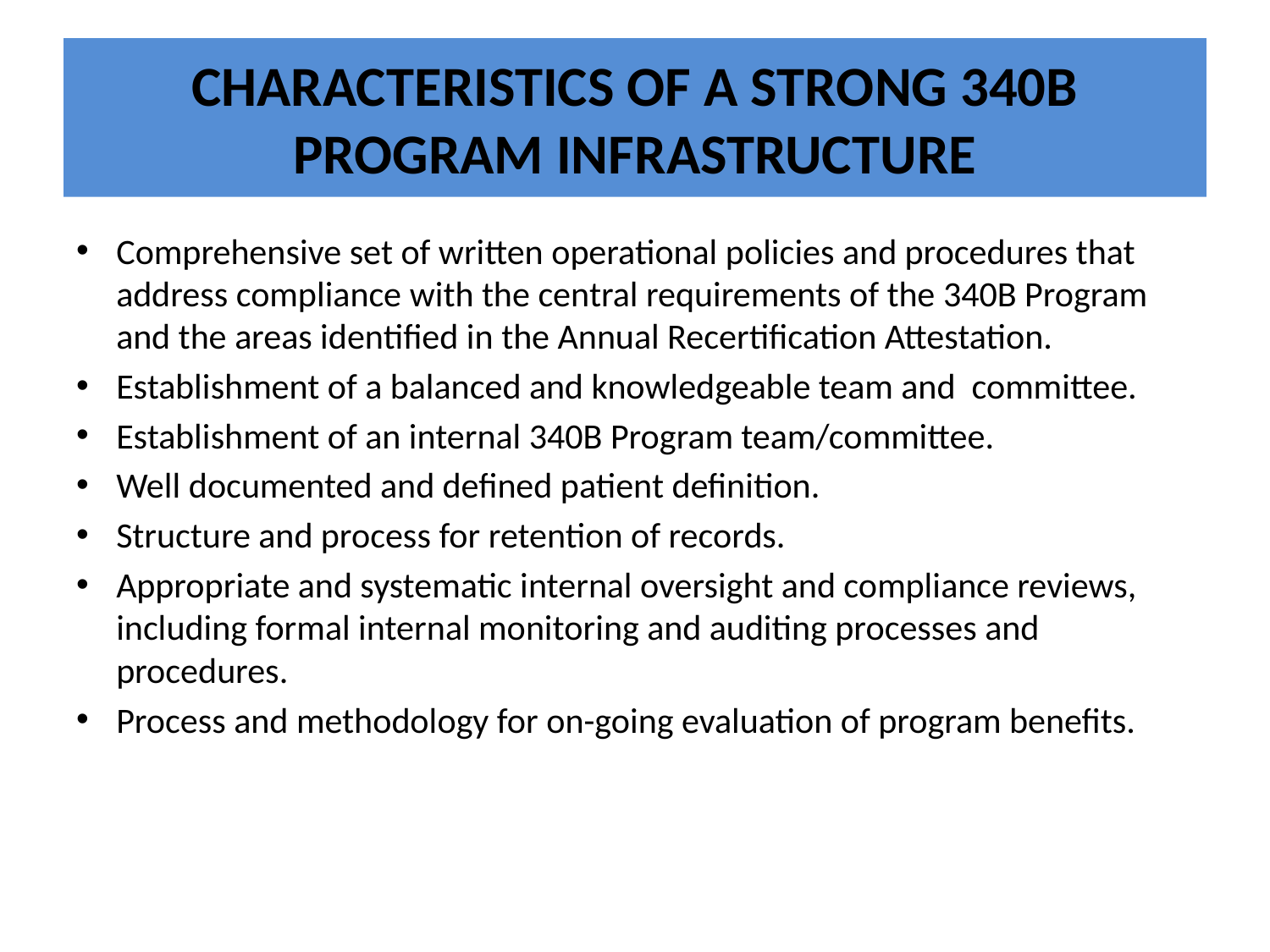

# CHARACTERISTICS OF A STRONG 340B PROGRAM INFRASTRUCTURE
Comprehensive set of written operational policies and procedures that address compliance with the central requirements of the 340B Program and the areas identified in the Annual Recertification Attestation.
Establishment of a balanced and knowledgeable team and  committee.
Establishment of an internal 340B Program team/committee.
Well documented and defined patient definition.
Structure and process for retention of records.
Appropriate and systematic internal oversight and compliance reviews, including formal internal monitoring and auditing processes and procedures.
Process and methodology for on-going evaluation of program benefits.